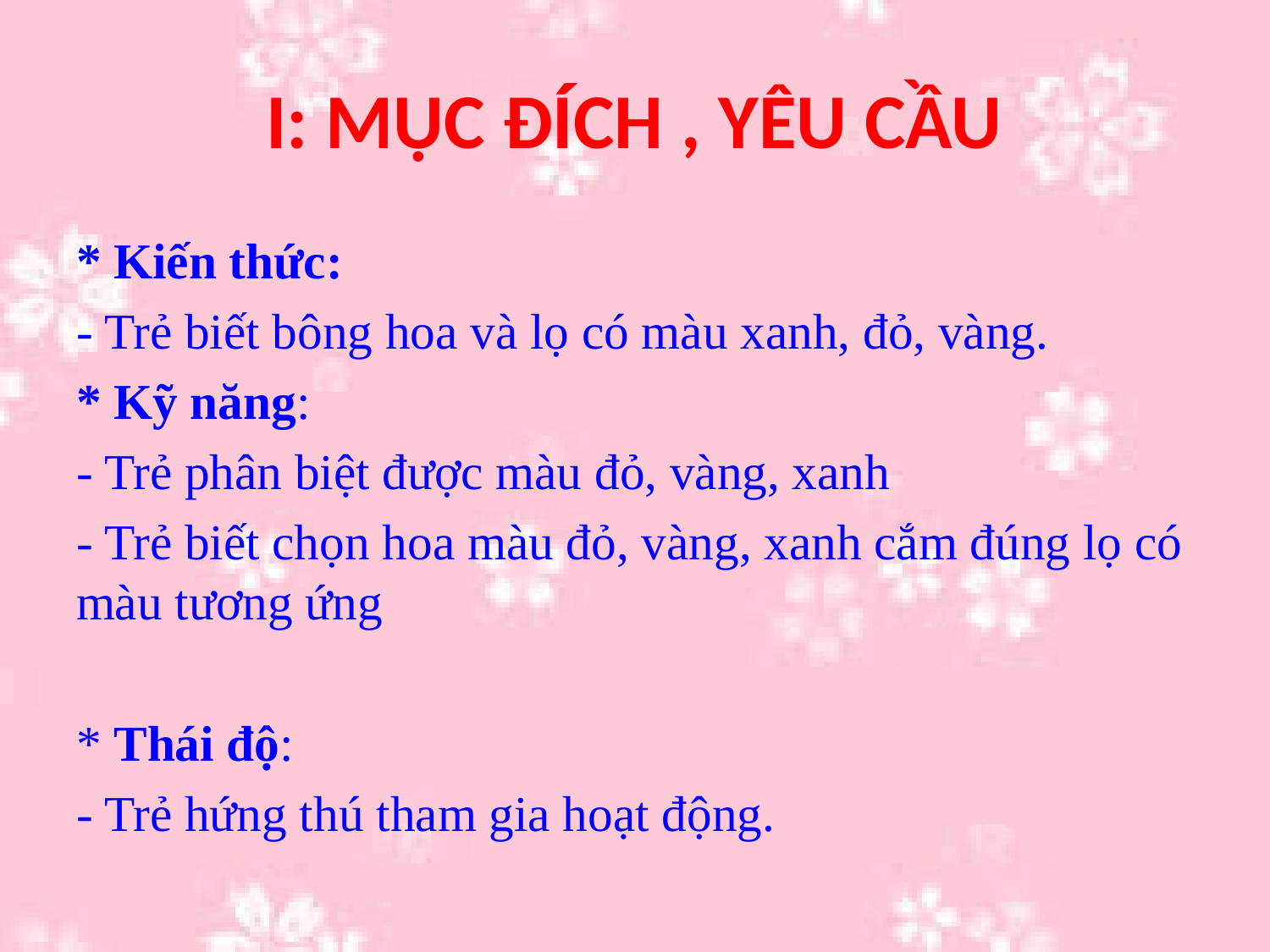

# I: MỤC ĐÍCH , YÊU CẦU
* Kiến thức:
- Trẻ biết bông hoa và lọ có màu xanh, đỏ, vàng.
* Kỹ năng:
- Trẻ phân biệt được màu đỏ, vàng, xanh
- Trẻ biết chọn hoa màu đỏ, vàng, xanh cắm đúng lọ có màu tương ứng

* Thái độ:
- Trẻ hứng thú tham gia hoạt động.